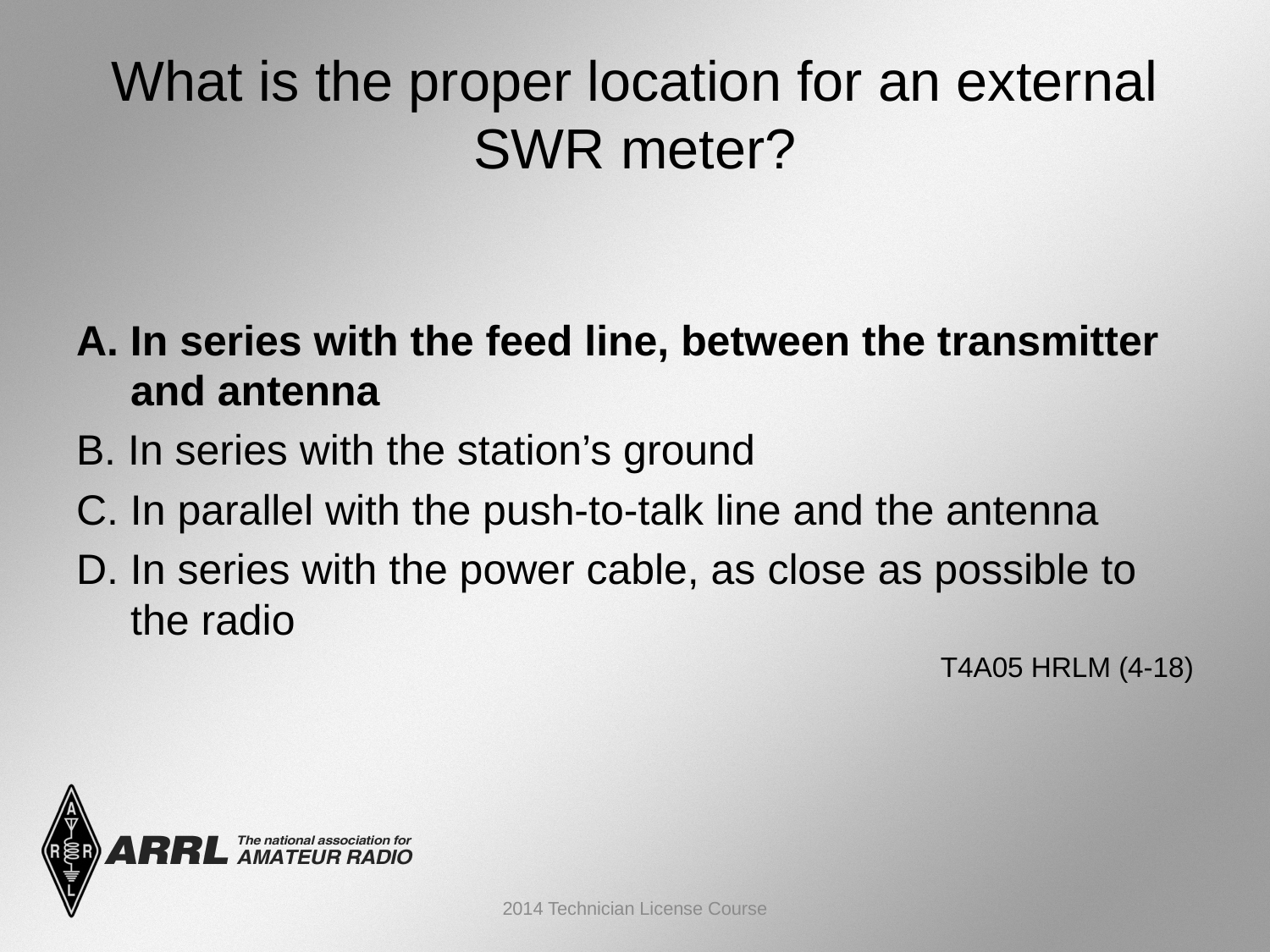

# What is the proper location for an external SWR meter?
A. In series with the feed line, between the transmitter and antenna
B. In series with the station’s ground
C. In parallel with the push-to-talk line and the antenna
D. In series with the power cable, as close as possible to the radio
 T4A05 HRLM (4-18)
2014 Technician License Course